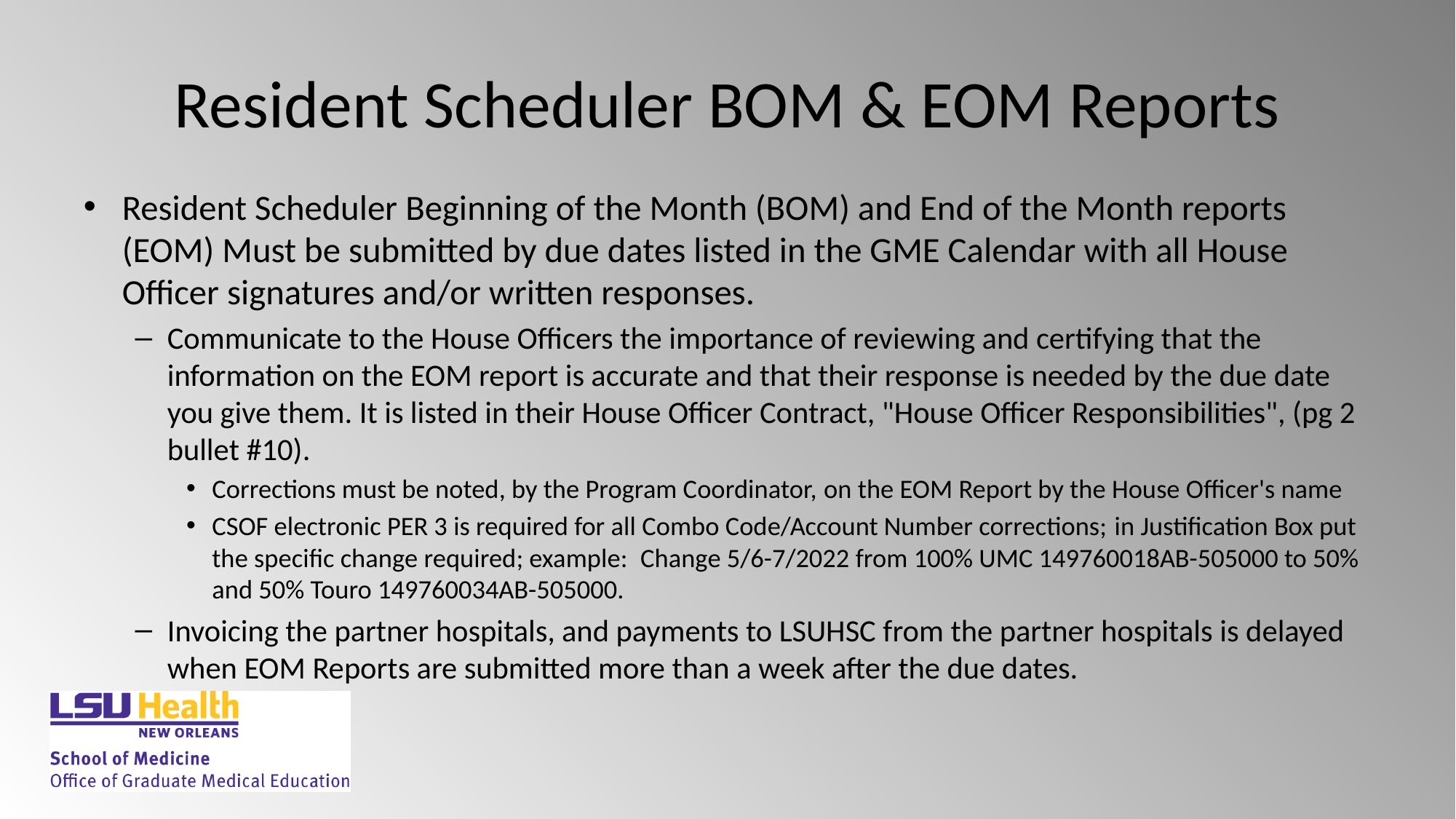

# Resident Scheduler BOM & EOM Reports
Resident Scheduler Beginning of the Month (BOM) and End of the Month reports (EOM) Must be submitted by due dates listed in the GME Calendar with all House Officer signatures and/or written responses.
Communicate to the House Officers the importance of reviewing and certifying that the information on the EOM report is accurate and that their response is needed by the due date you give them. It is listed in their House Officer Contract, "House Officer Responsibilities", (pg 2 bullet #10).
Corrections must be noted, by the Program Coordinator, on the EOM Report by the House Officer's name
CSOF electronic PER 3 is required for all Combo Code/Account Number corrections; in Justification Box put the specific change required; example:  Change 5/6-7/2022 from 100% UMC 149760018AB-505000 to 50% and 50% Touro 149760034AB-505000.
Invoicing the partner hospitals, and payments to LSUHSC from the partner hospitals is delayed when EOM Reports are submitted more than a week after the due dates.